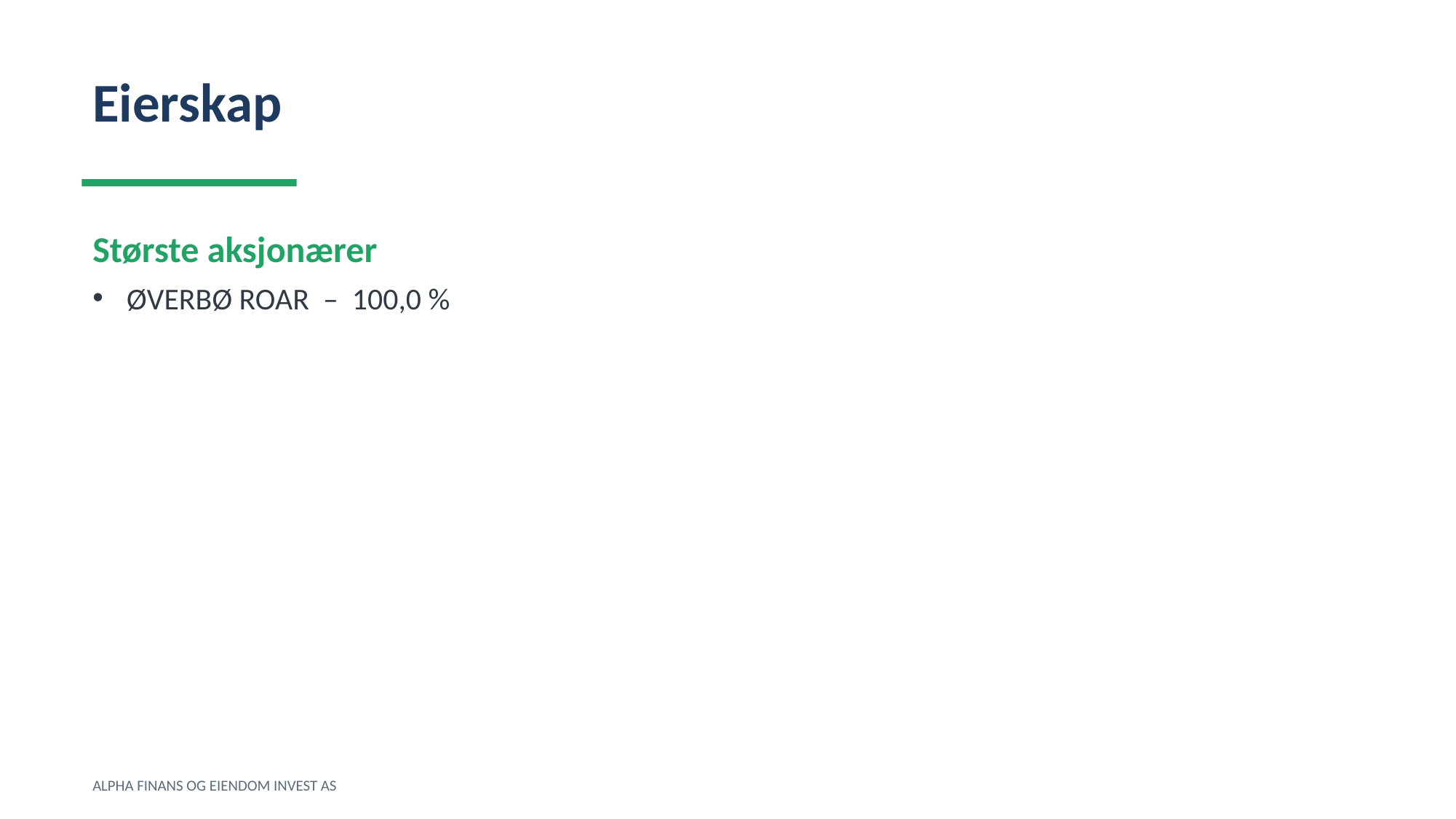

Eierskap

Største aksjonærer
ØVERBØ ROAR  –  100,0 %
ALPHA FINANS OG EIENDOM INVEST AS